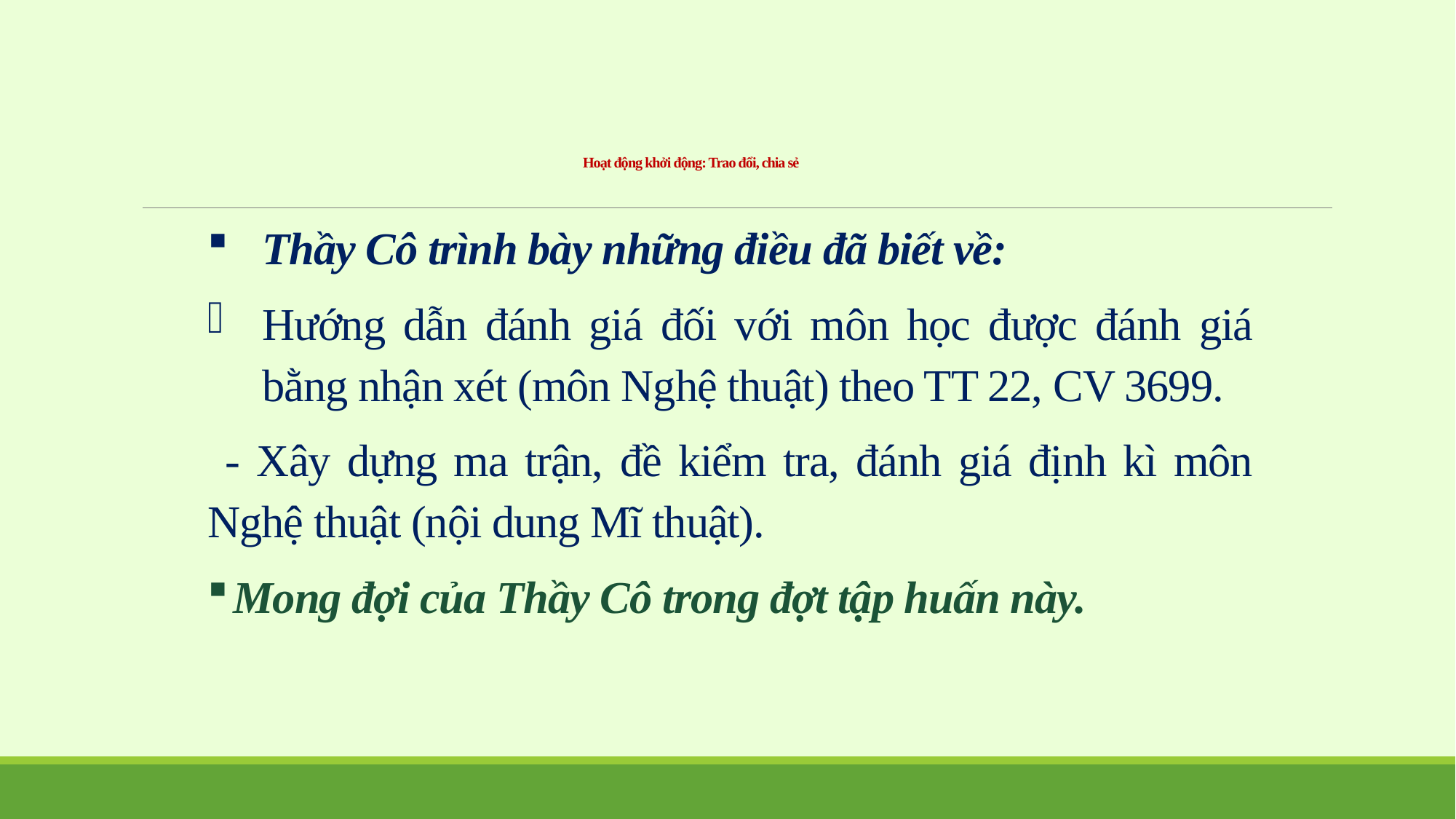

# Hoạt động khởi động: Trao đổi, chia sẻ
Thầy Cô trình bày những điều đã biết về:
Hướng dẫn đánh giá đối với môn học được đánh giá bằng nhận xét (môn Nghệ thuật) theo TT 22, CV 3699.
 - Xây dựng ma trận, đề kiểm tra, đánh giá định kì môn Nghệ thuật (nội dung Mĩ thuật).
Mong đợi của Thầy Cô trong đợt tập huấn này.